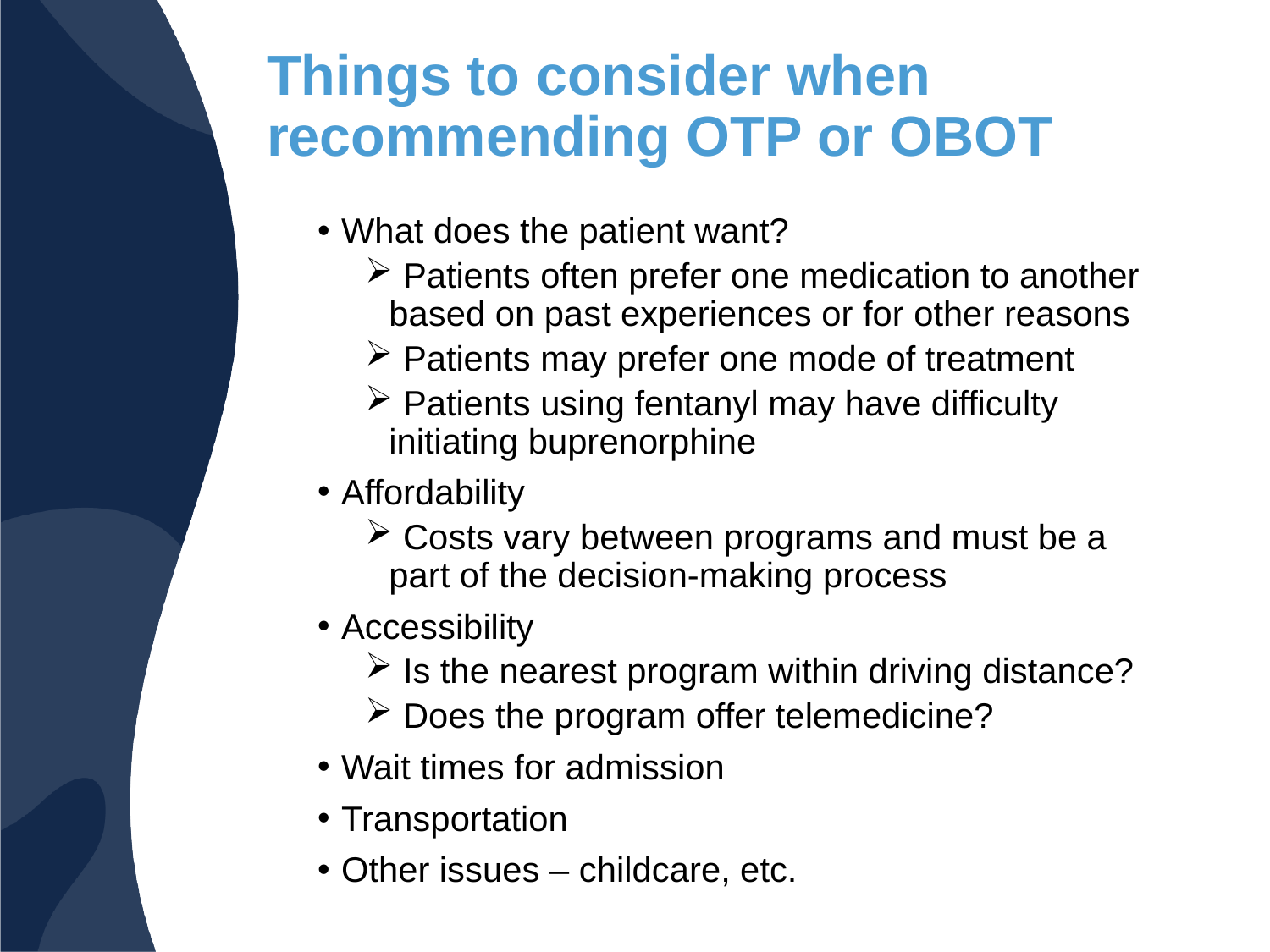

# Things to consider when recommending OTP or OBOT
What does the patient want?
 Patients often prefer one medication to another based on past experiences or for other reasons
 Patients may prefer one mode of treatment
 Patients using fentanyl may have difficulty initiating buprenorphine
Affordability
 Costs vary between programs and must be a part of the decision-making process
Accessibility
 Is the nearest program within driving distance?
 Does the program offer telemedicine?
Wait times for admission
Transportation
Other issues – childcare, etc.